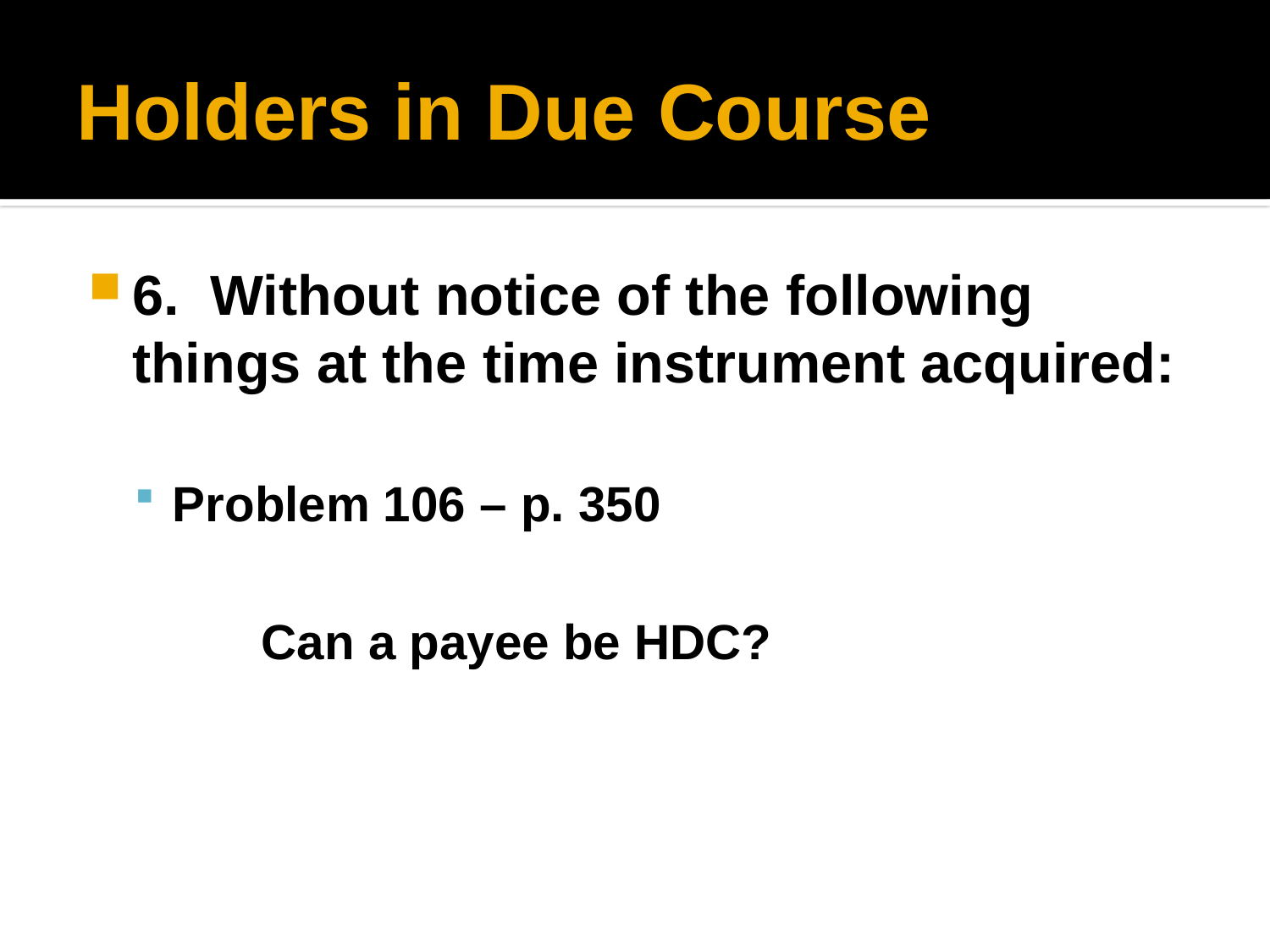

# Holders in Due Course
6.  Without notice of the following things at the time instrument acquired:
Problem 106 – p. 350

	Can a payee be HDC?